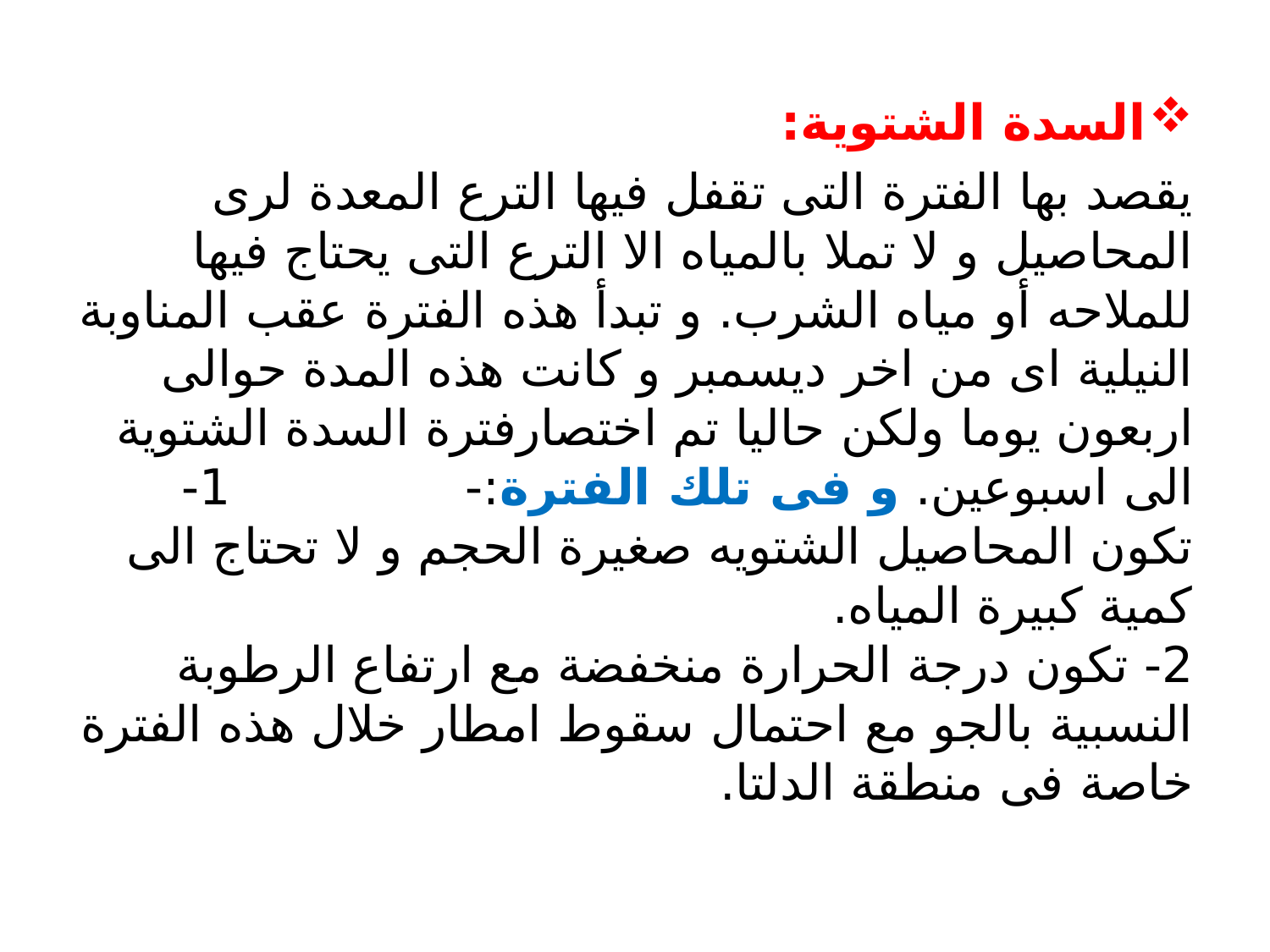

السدة الشتوية:
يقصد بها الفترة التى تقفل فيها الترع المعدة لرى المحاصيل و لا تملا بالمياه الا الترع التى يحتاج فيها للملاحه أو مياه الشرب. و تبدأ هذه الفترة عقب المناوبة النيلية اى من اخر ديسمبر و كانت هذه المدة حوالى اربعون يوما ولكن حاليا تم اختصارفترة السدة الشتوية الى اسبوعين. و فى تلك الفترة:-               1- تكون المحاصيل الشتويه صغيرة الحجم و لا تحتاج الى كمية كبيرة المياه.                                                 2- تكون درجة الحرارة منخفضة مع ارتفاع الرطوبة النسبية بالجو مع احتمال سقوط امطار خلال هذه الفترة خاصة فى منطقة الدلتا.